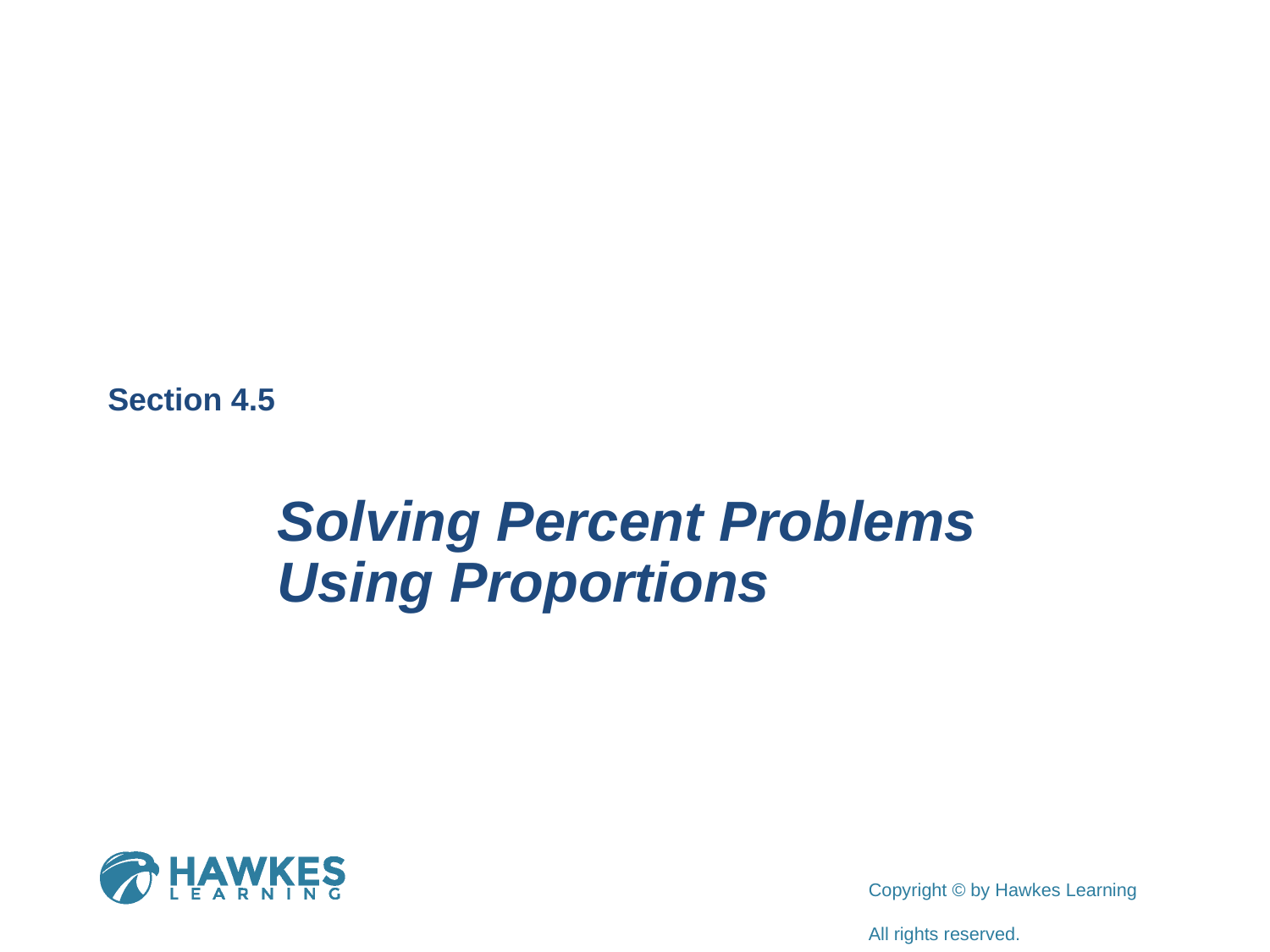

Section 4.5
Solving Percent Problems
Using Proportions